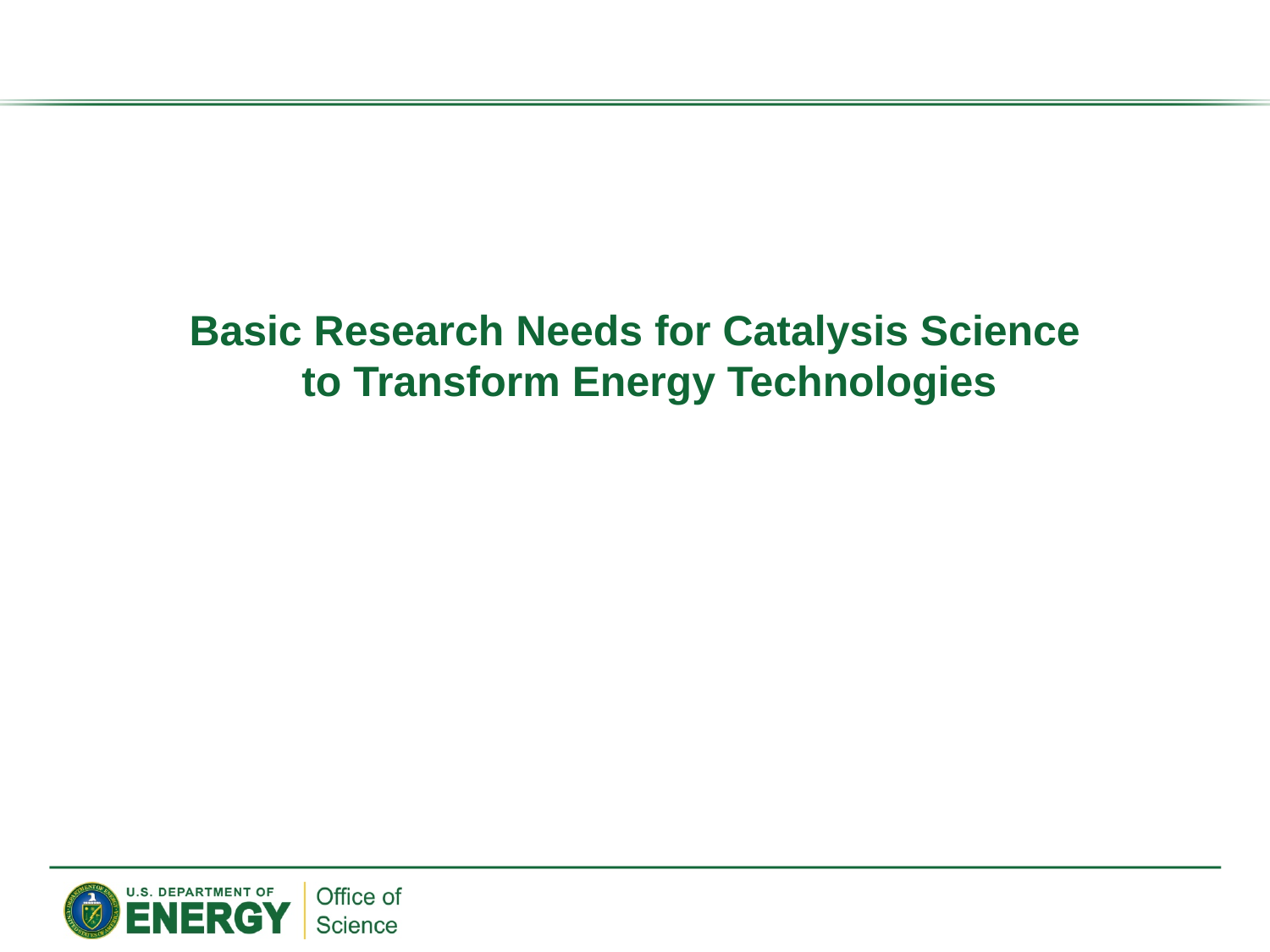

# Basic Research Needs for Catalysis Science to Transform Energy Technologies